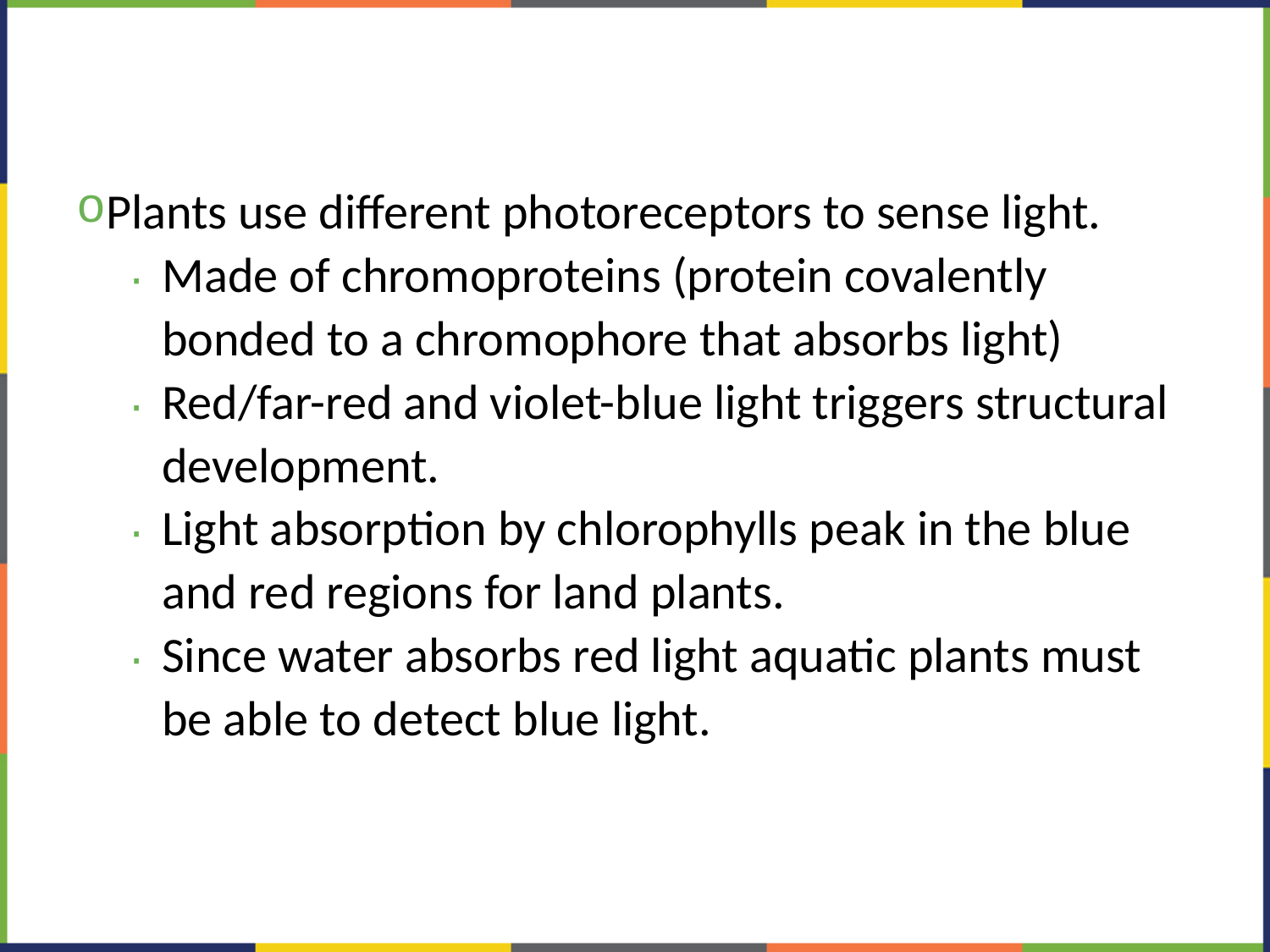

#
Plants use different photoreceptors to sense light.
Made of chromoproteins (protein covalently bonded to a chromophore that absorbs light)
Red/far-red and violet-blue light triggers structural development.
Light absorption by chlorophylls peak in the blue and red regions for land plants.
Since water absorbs red light aquatic plants must be able to detect blue light.